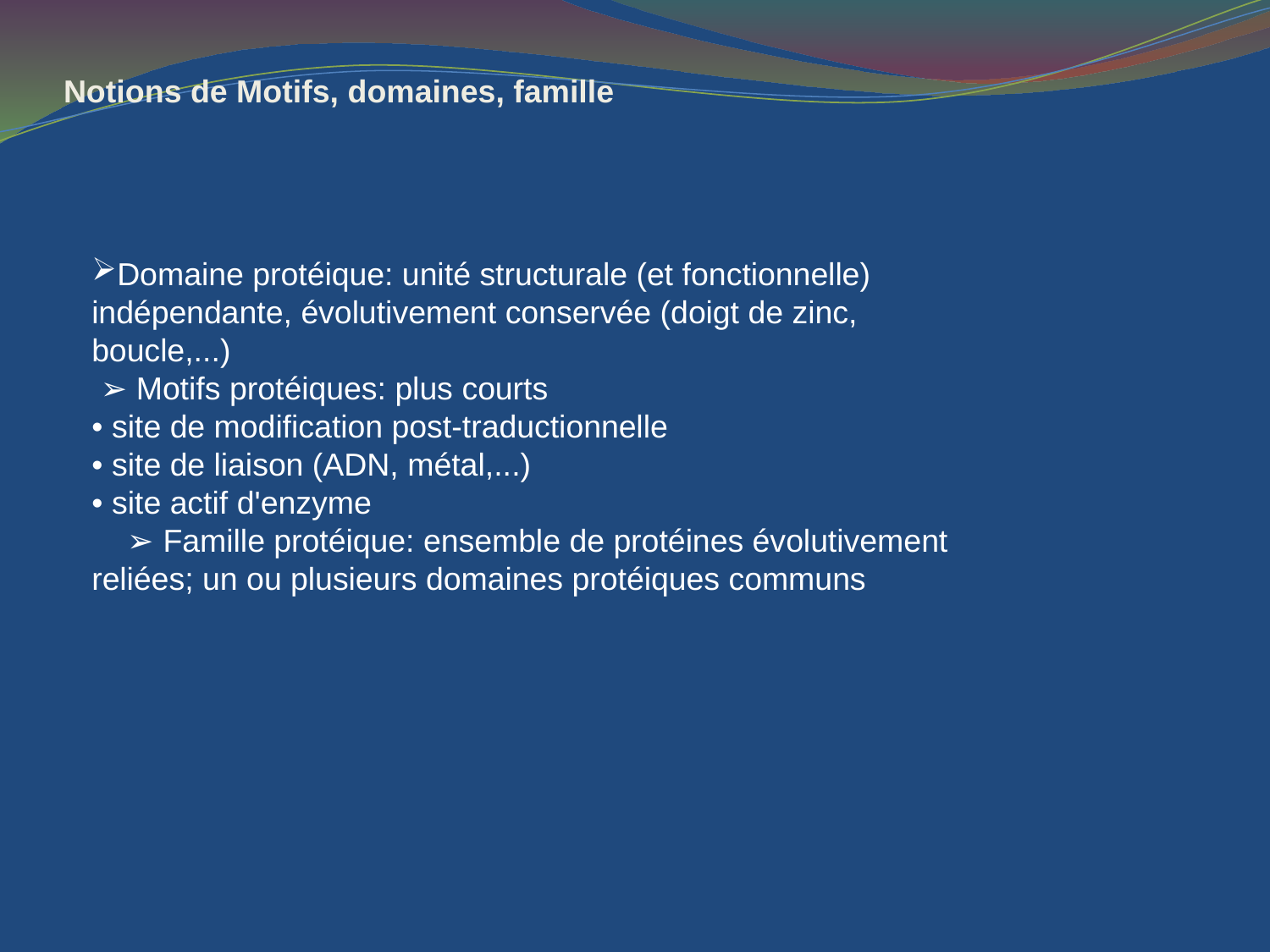

# Notions de Motifs, domaines, famille
Domaine protéique: unité structurale (et fonctionnelle) indépendante, évolutivement conservée (doigt de zinc, boucle,...)
 ➢ Motifs protéiques: plus courts
• site de modification post-traductionnelle
• site de liaison (ADN, métal,...)
• site actif d'enzyme
    ➢ Famille protéique: ensemble de protéines évolutivement
reliées; un ou plusieurs domaines protéiques communs